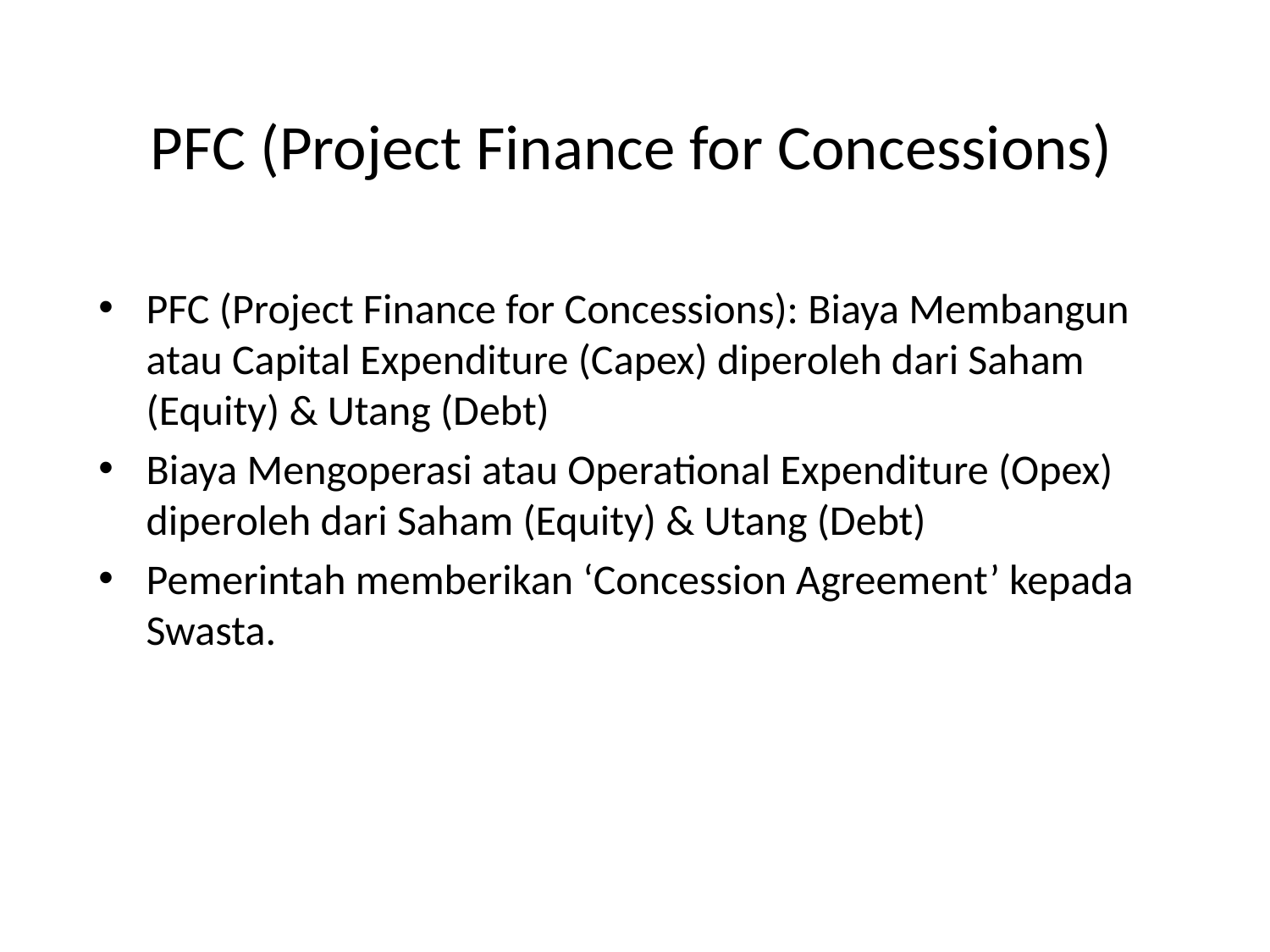

# PFC (Project Finance for Concessions)
PFC (Project Finance for Concessions): Biaya Membangun atau Capital Expenditure (Capex) diperoleh dari Saham (Equity) & Utang (Debt)
Biaya Mengoperasi atau Operational Expenditure (Opex) diperoleh dari Saham (Equity) & Utang (Debt)
Pemerintah memberikan ‘Concession Agreement’ kepada Swasta.